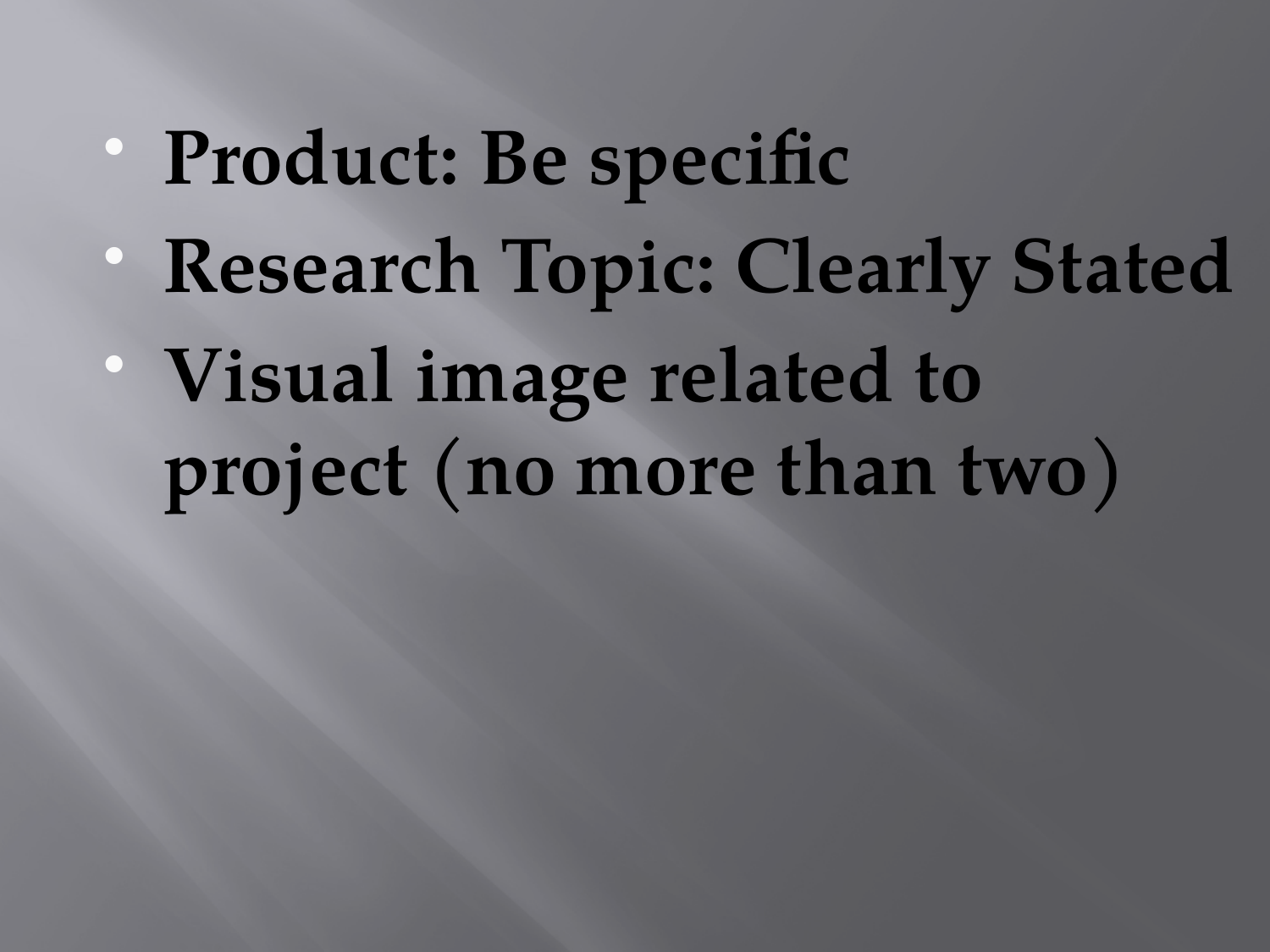

Product: Be specific
Research Topic: Clearly Stated
Visual image related to project (no more than two)